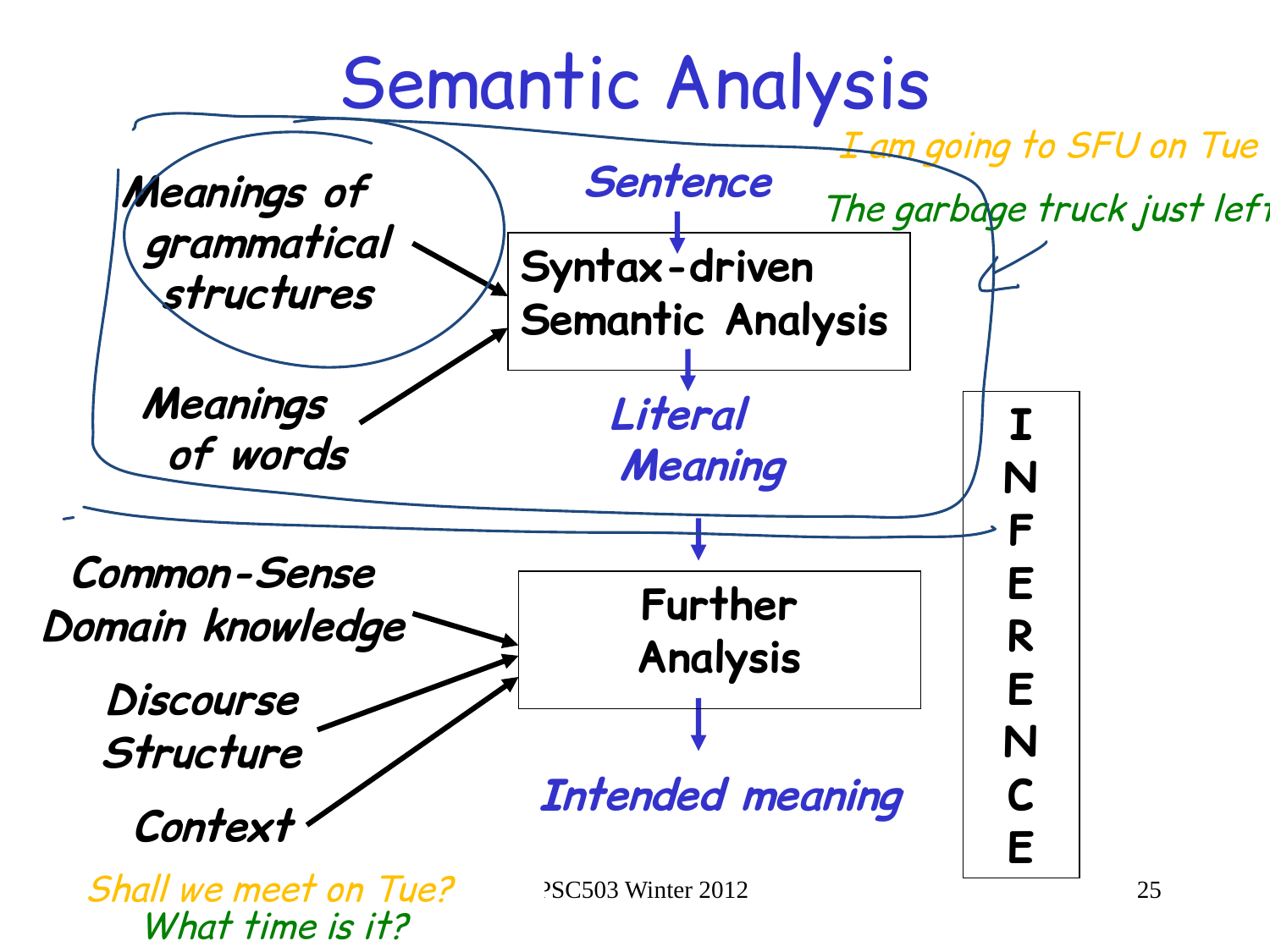

# Semantic Analysis
I am going to SFU on Tue
Sentence
Meanings of grammatical structures
The garbage truck just left

Syntax-driven
Semantic Analysis

Meanings of words
Literal Meaning
I
N
F
E
R
E
N
C
E

Common-Sense
Domain knowledge
Further
Analysis

Discourse
Structure

Intended meaning
Context
Shall we meet on Tue?
2/6/2013
CPSC503 Winter 2012
25
What time is it?